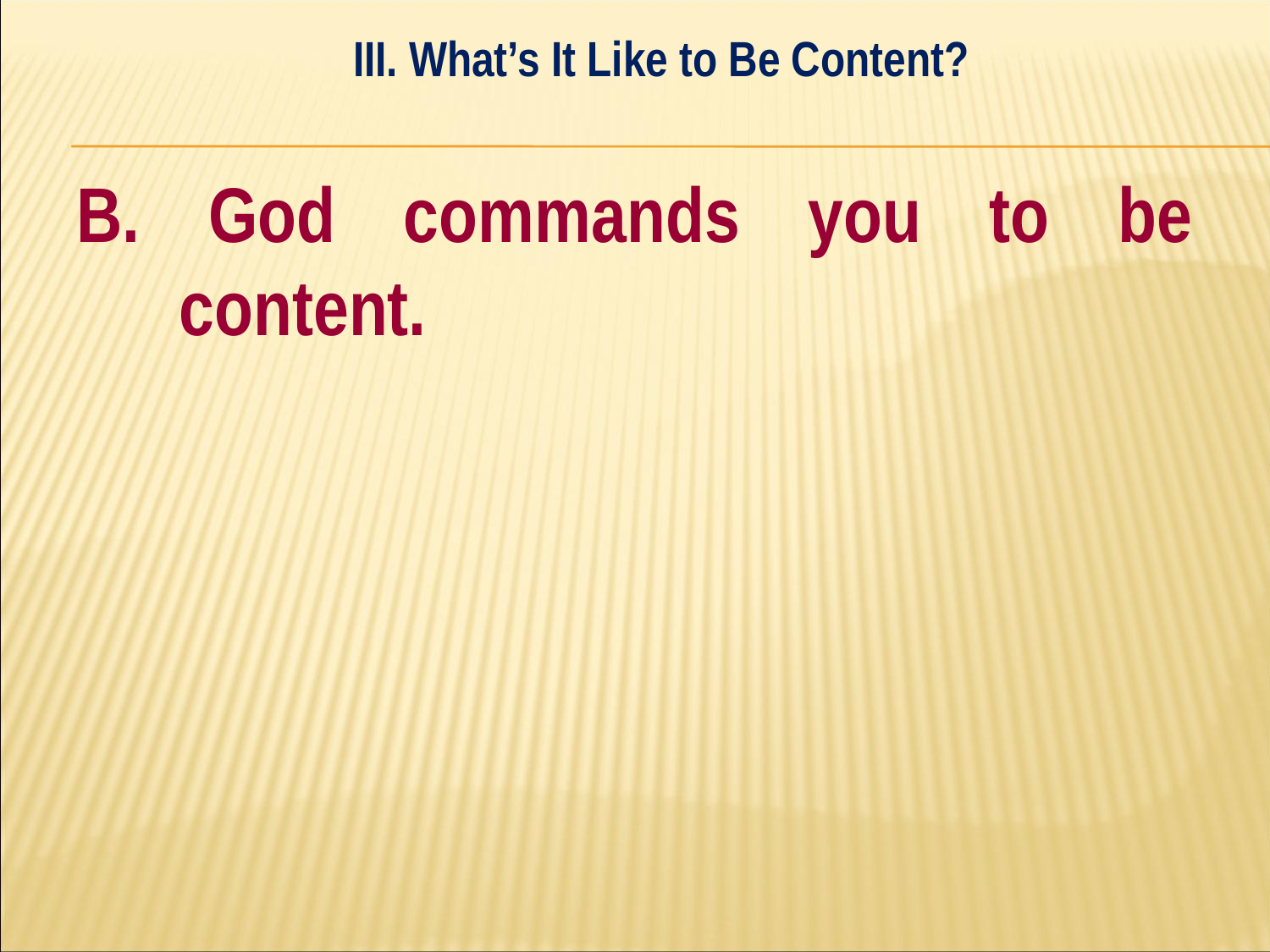

III. What’s It Like to Be Content?
#
B. God commands you to be content.